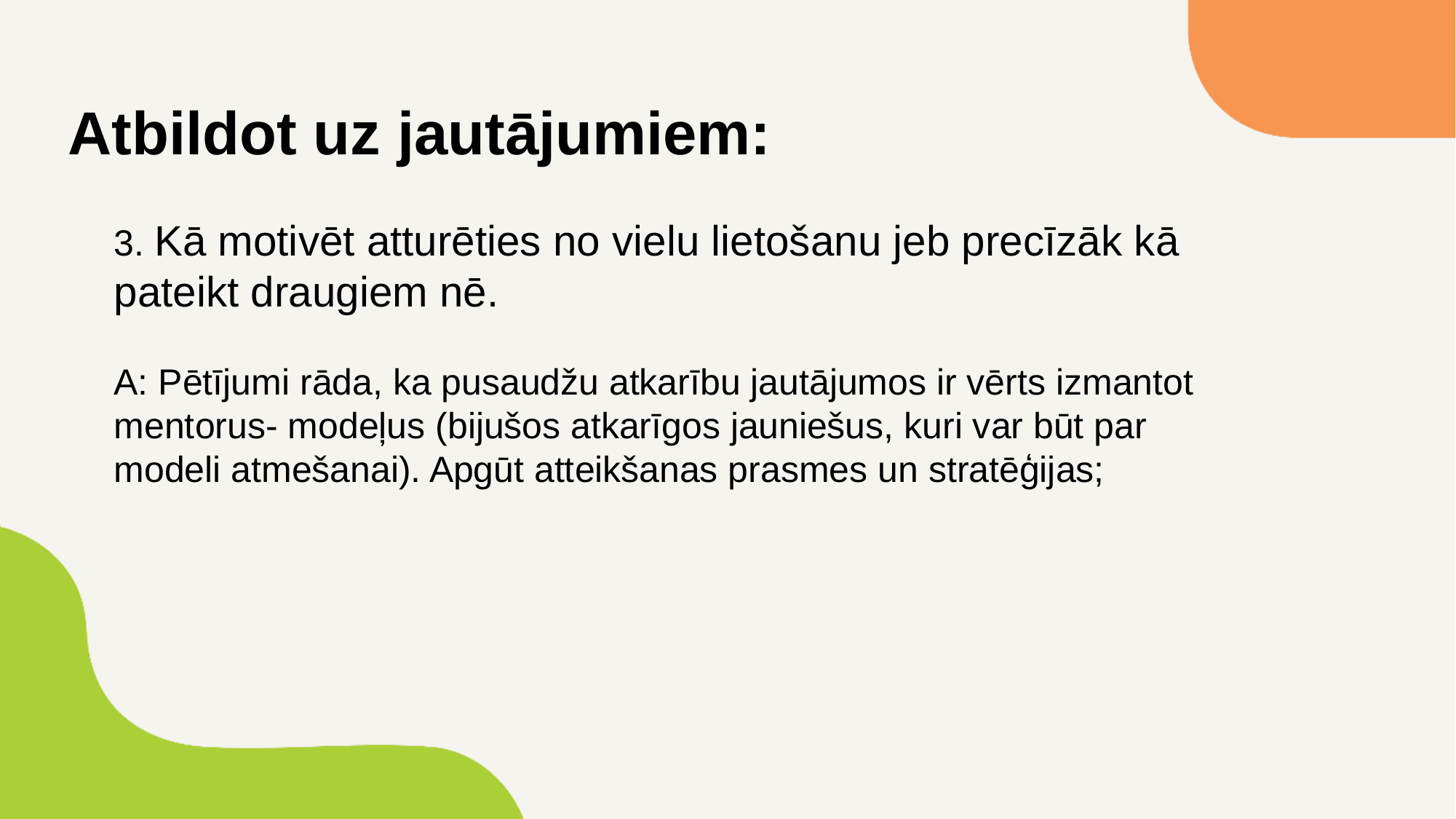

Atbildot uz jautājumiem:

3. Kā motivēt atturēties no vielu lietošanu jeb precīzāk kā pateikt draugiem nē.

A: Pētījumi rāda, ka pusaudžu atkarību jautājumos ir vērts izmantot mentorus- modeļus (bijušos atkarīgos jauniešus, kuri var būt par modeli atmešanai). Apgūt atteikšanas prasmes un stratēģijas;